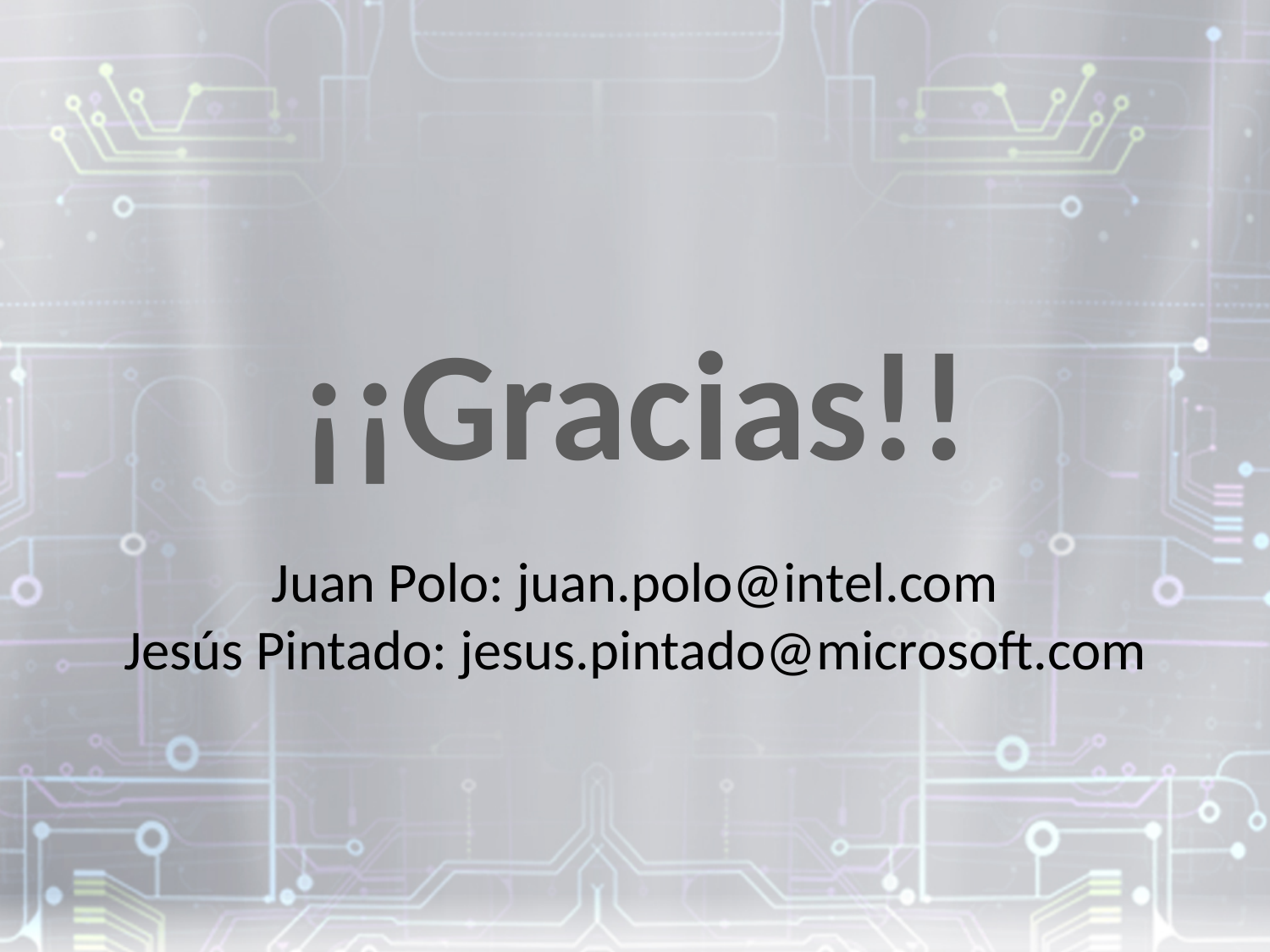

# ¡¡Gracias!!
Juan Polo: juan.polo@intel.com
Jesús Pintado: jesus.pintado@microsoft.com